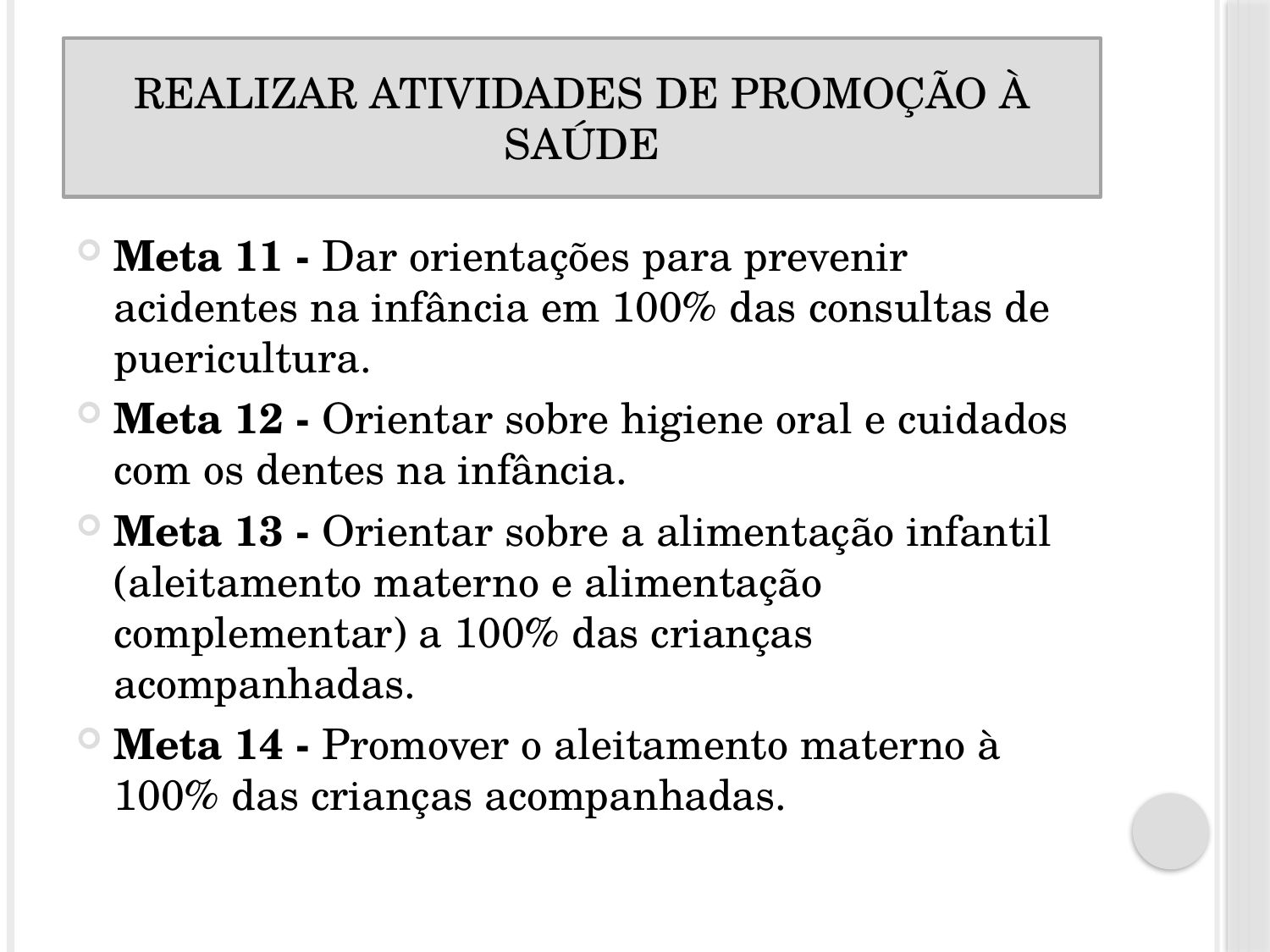

# Realizar atividades de promoção à saúde
Meta 11 - Dar orientações para prevenir acidentes na infância em 100% das consultas de puericultura.
Meta 12 - Orientar sobre higiene oral e cuidados com os dentes na infância.
Meta 13 - Orientar sobre a alimentação infantil (aleitamento materno e alimentação complementar) a 100% das crianças acompanhadas.
Meta 14 - Promover o aleitamento materno à 100% das crianças acompanhadas.